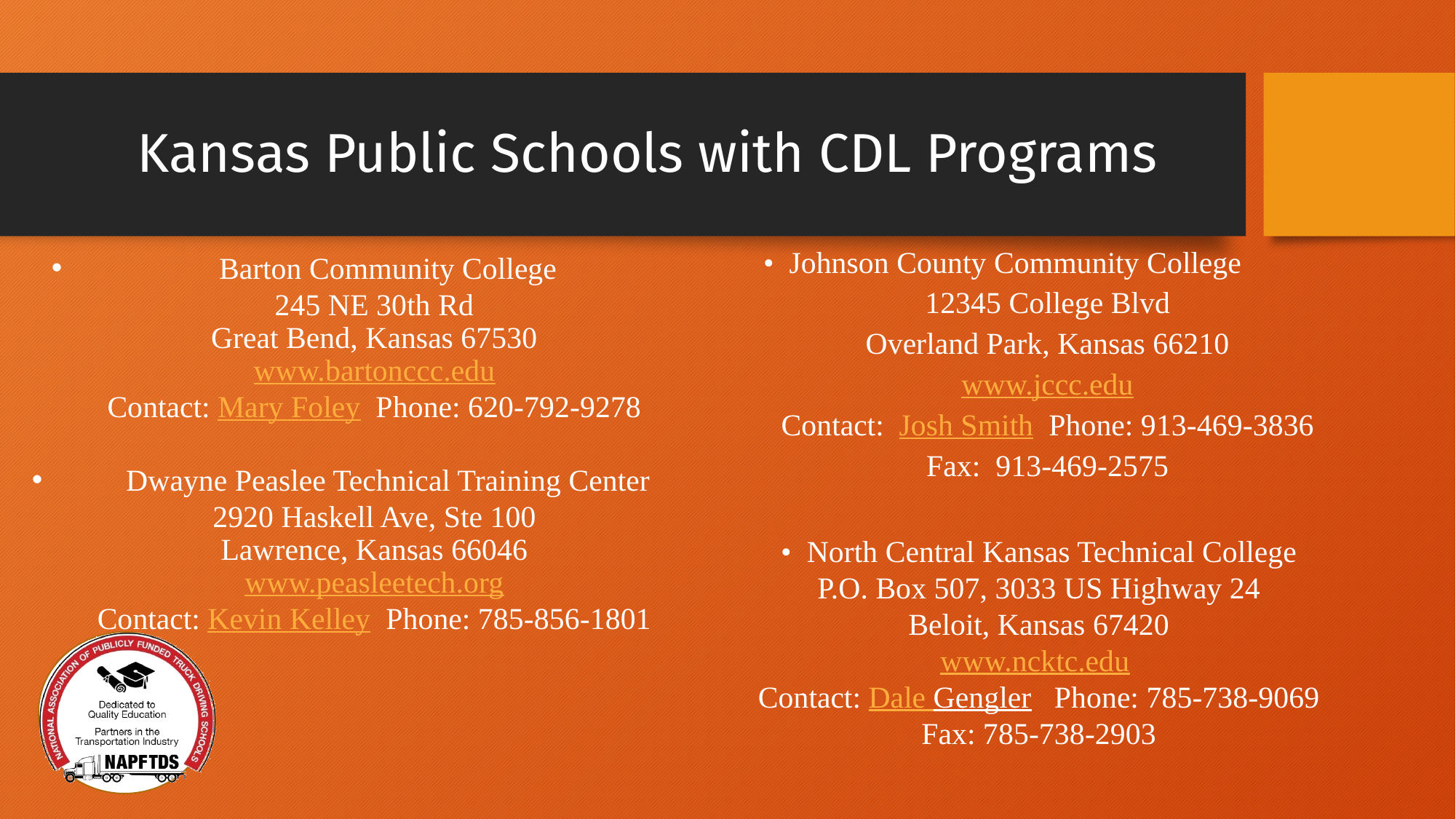

# Kansas Public Schools with CDL Programs
Barton Community College
245 NE 30th Rd
Great Bend, Kansas 67530
www.bartonccc.edu
Contact: Mary Foley  Phone: 620-792-9278

Dwayne Peaslee Technical Training Center
2920 Haskell Ave, Ste 100
Lawrence, Kansas 66046
www.peasleetech.org
Contact: Kevin Kelley  Phone: 785-856-1801
•  Johnson County Community College
12345 College Blvd
Overland Park, Kansas 66210
www.jccc.edu
Contact:  Josh Smith  Phone: 913-469-3836
Fax:  913-469-2575

•  North Central Kansas Technical College
P.O. Box 507, 3033 US Highway 24
Beloit, Kansas 67420
www.ncktc.edu
Contact: Dale Gengler   Phone: 785-738-9069
Fax: 785-738-2903